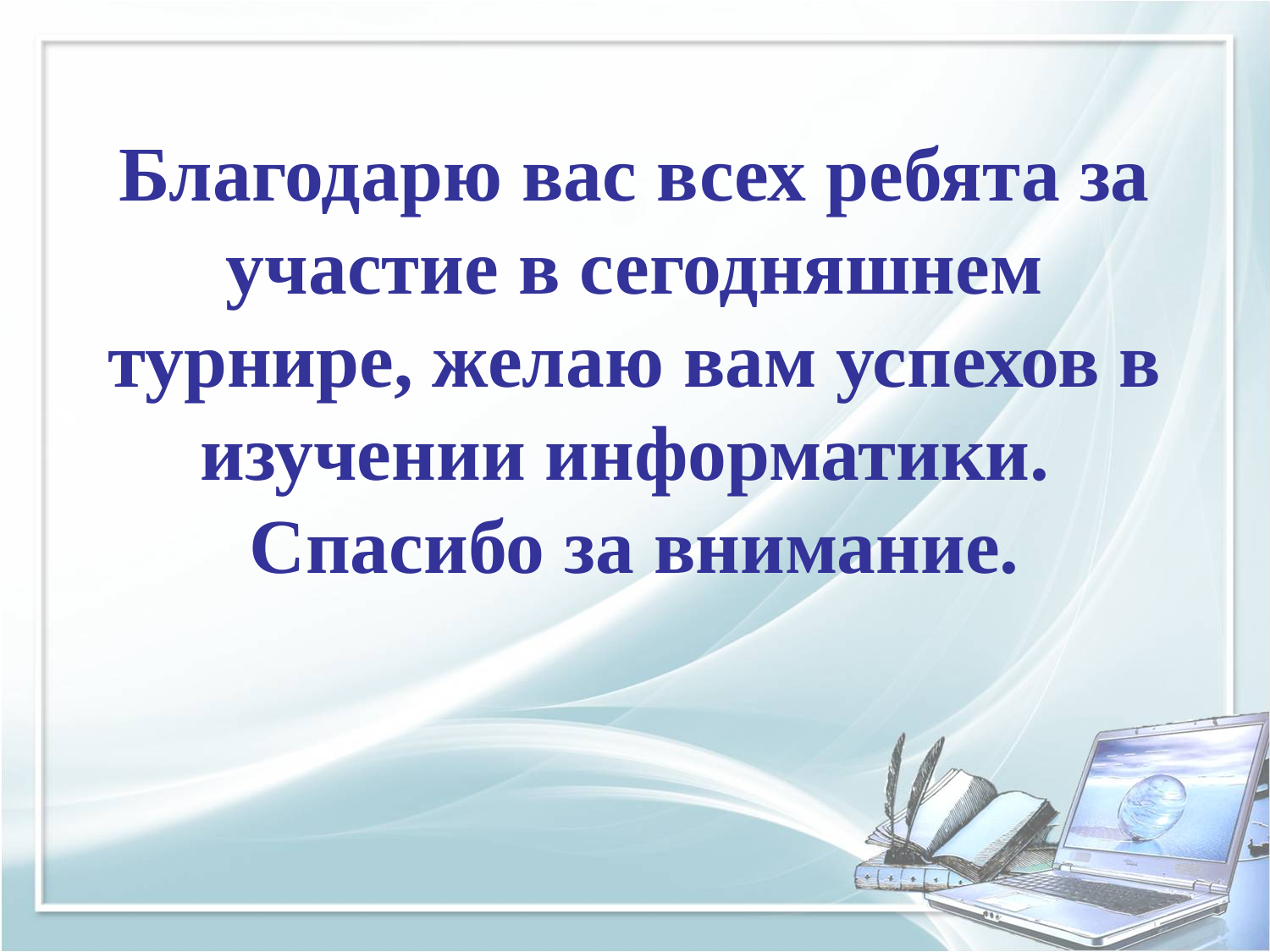

# Благодарю вас всех ребята за участие в сегодняшнем турнире, желаю вам успехов в изучении информатики. Спасибо за внимание.